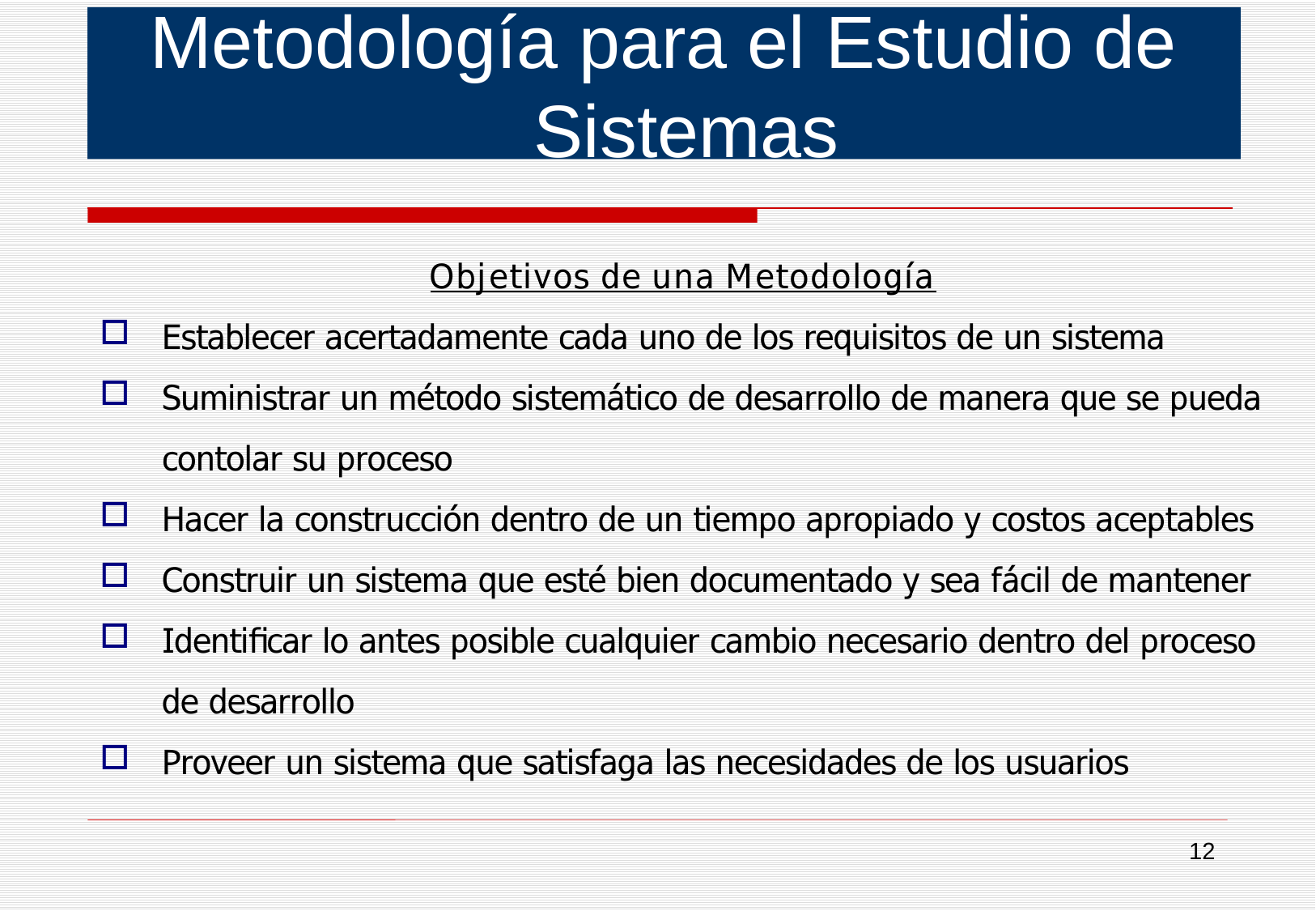

Metodología para el Estudio de Sistemas
Objetivos de una Metodología
Establecer acertadamente cada uno de los requisitos de un sistema
Suministrar un método sistemático de desarrollo de manera que se pueda contolar su proceso
Hacer la construcción dentro de un tiempo apropiado y costos aceptables
Construir un sistema que esté bien documentado y sea fácil de mantener
Identificar lo antes posible cualquier cambio necesario dentro del proceso de desarrollo
Proveer un sistema que satisfaga las necesidades de los usuarios

12